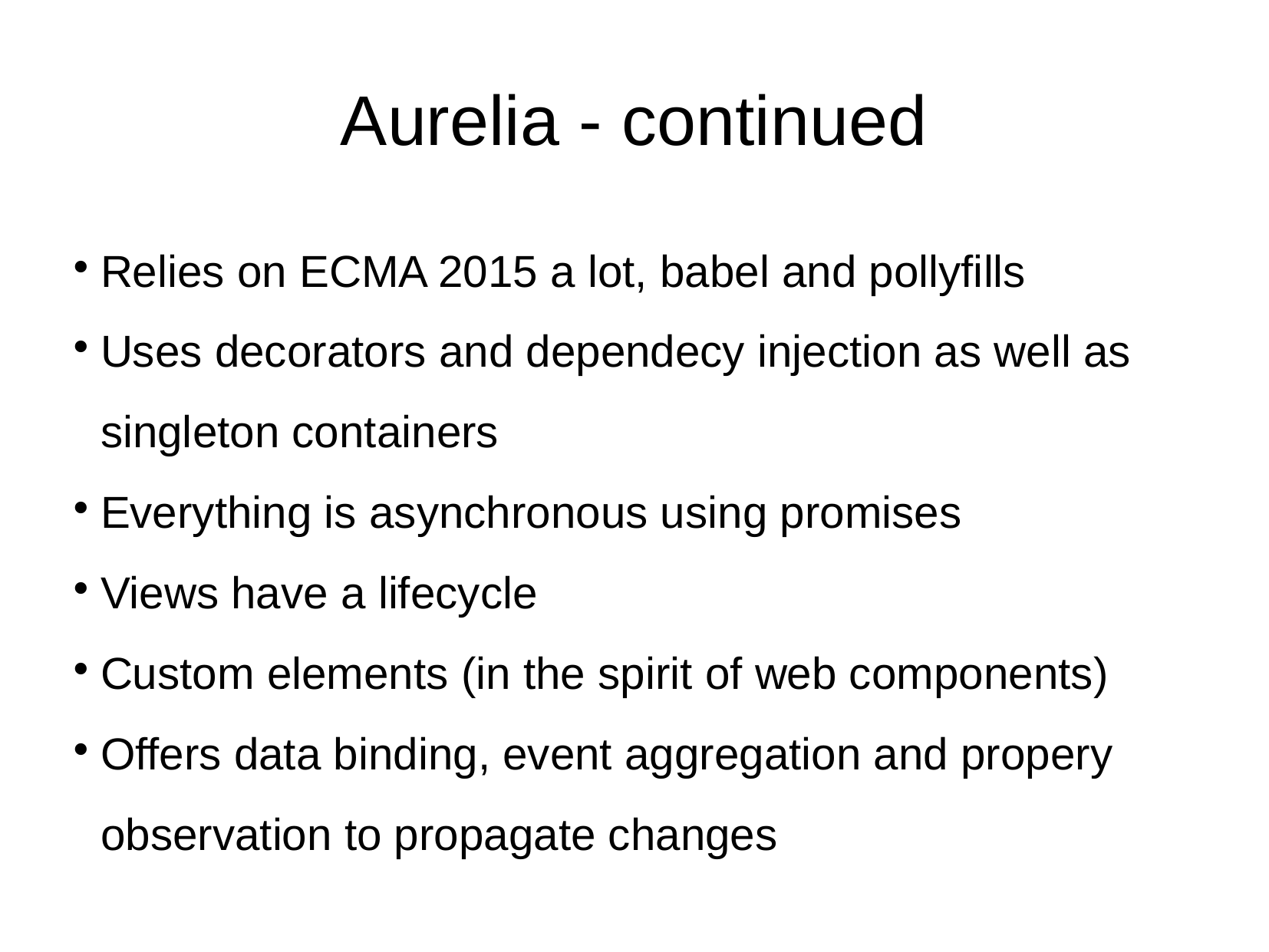

Aurelia - continued
Relies on ECMA 2015 a lot, babel and pollyfills
Uses decorators and dependecy injection as well as singleton containers
Everything is asynchronous using promises
Views have a lifecycle
Custom elements (in the spirit of web components)
Offers data binding, event aggregation and propery observation to propagate changes